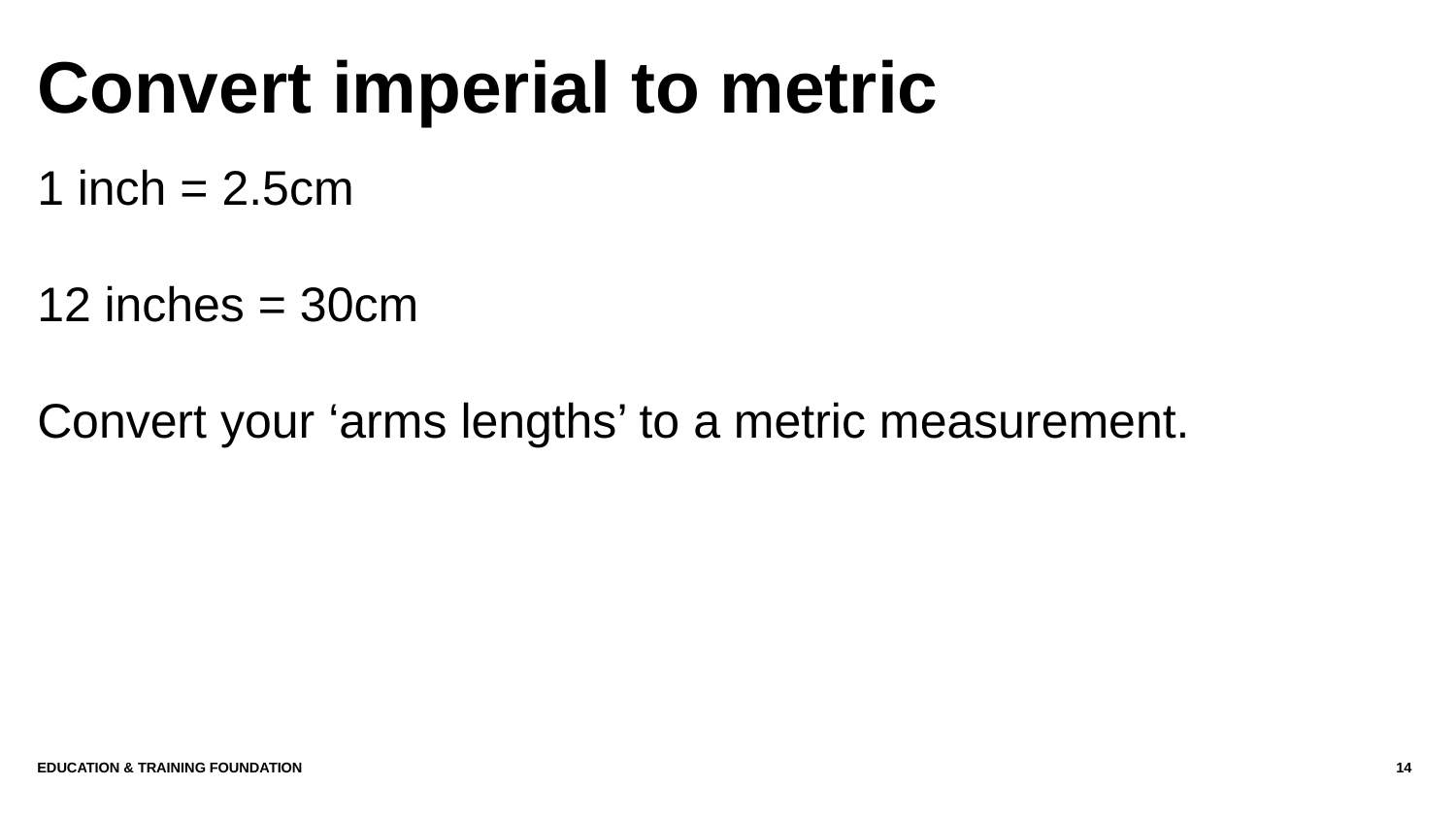

# Convert imperial to metric
1 inch = 2.5cm

12 inches = 30cm

Convert your ‘arms lengths’ to a metric measurement.
Education & Training Foundation

14